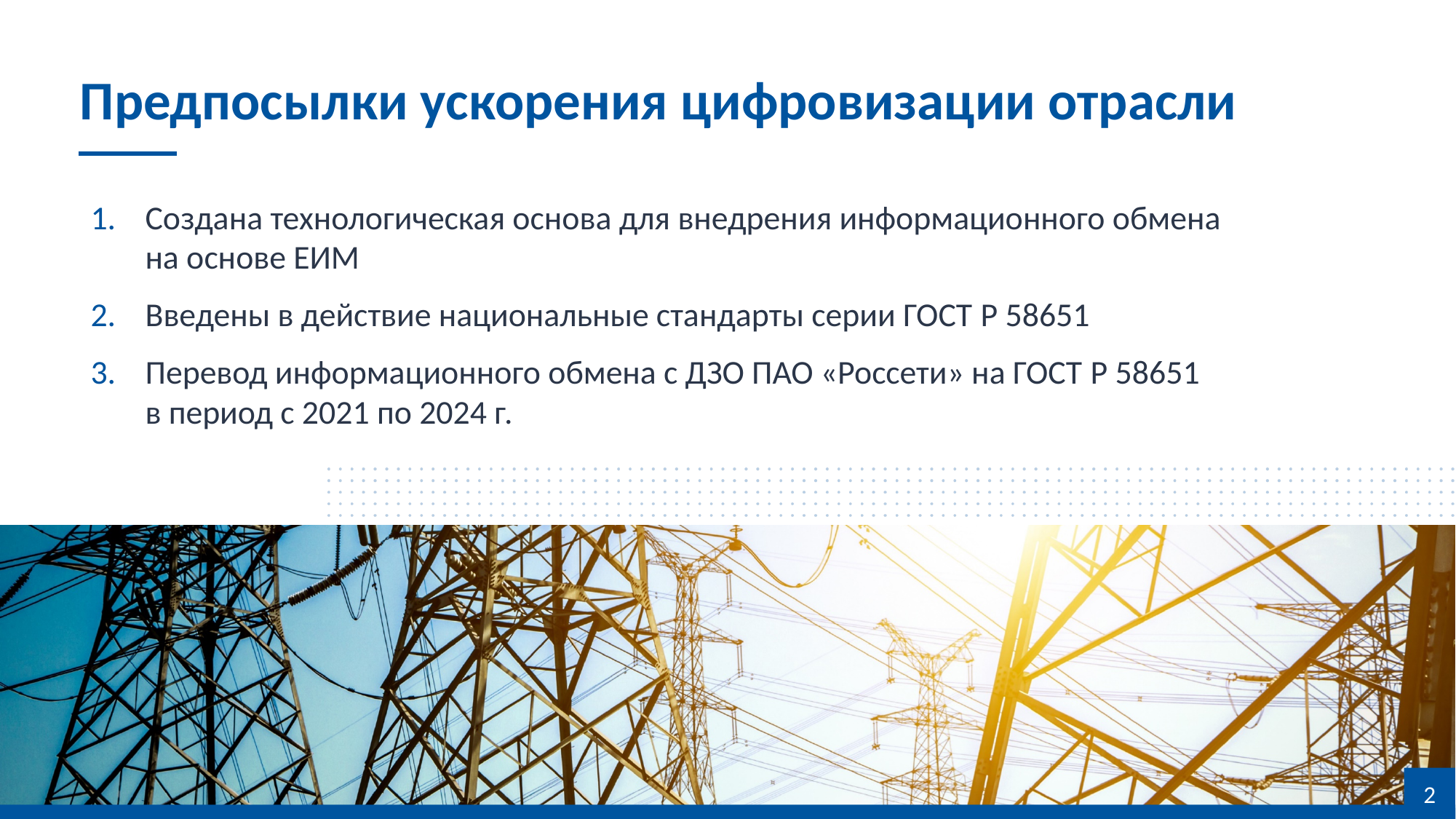

# Предпосылки ускорения цифровизации отрасли
Создана технологическая основа для внедрения информационного обмена на основе ЕИМ
Введены в действие национальные стандарты серии ГОСТ Р 58651
Перевод информационного обмена с ДЗО ПАО «Россети» на ГОСТ Р 58651 в период с 2021 по 2024 г.